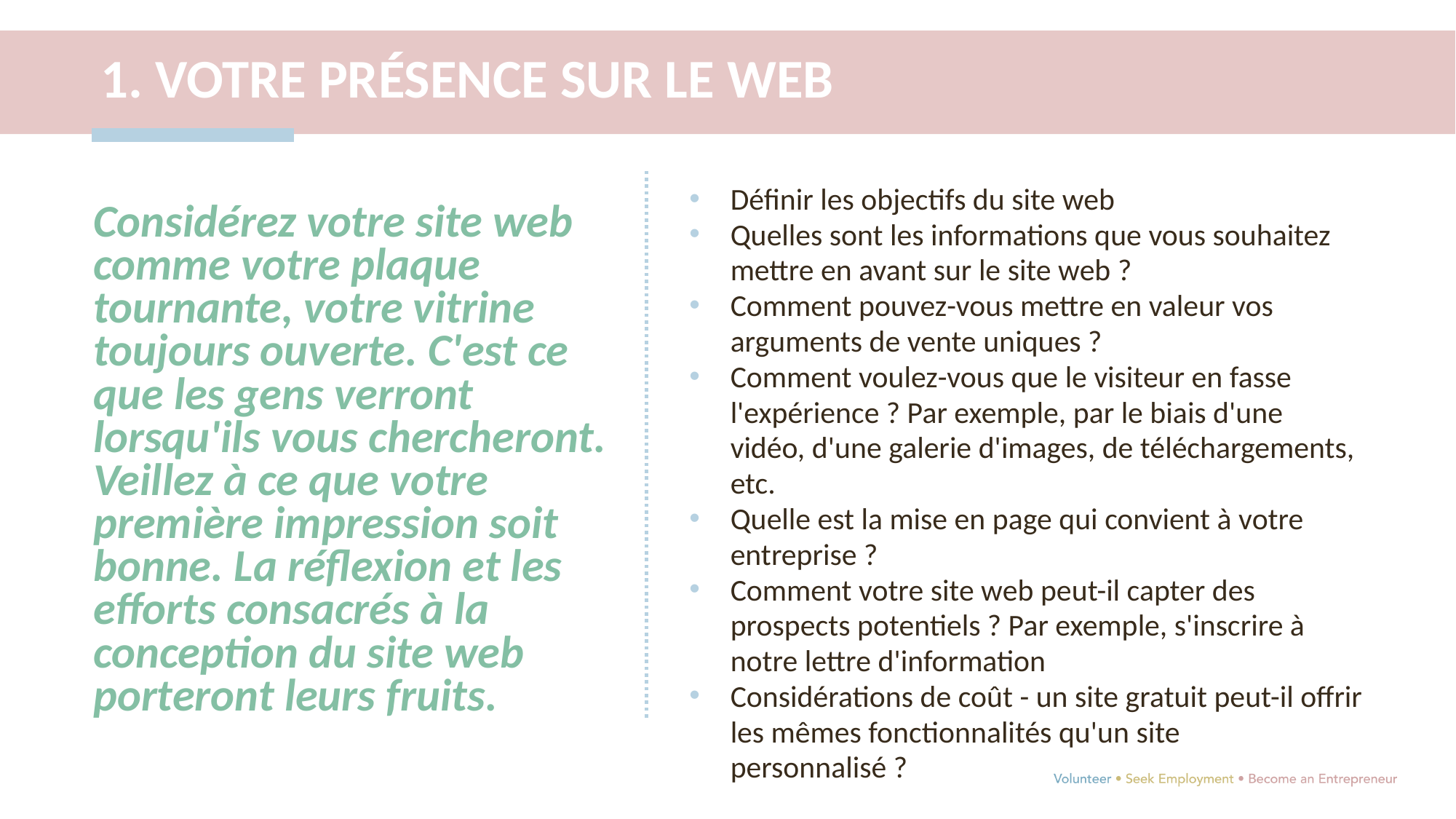

1. VOTRE PRÉSENCE SUR LE WEB
Définir les objectifs du site web
Quelles sont les informations que vous souhaitez mettre en avant sur le site web ?
Comment pouvez-vous mettre en valeur vos arguments de vente uniques ?
Comment voulez-vous que le visiteur en fasse l'expérience ? Par exemple, par le biais d'une vidéo, d'une galerie d'images, de téléchargements, etc.
Quelle est la mise en page qui convient à votre entreprise ?
Comment votre site web peut-il capter des prospects potentiels ? Par exemple, s'inscrire à notre lettre d'information
Considérations de coût - un site gratuit peut-il offrir les mêmes fonctionnalités qu'un site personnalisé ?

Considérez votre site web comme votre plaque tournante, votre vitrine toujours ouverte. C'est ce que les gens verront lorsqu'ils vous chercheront. Veillez à ce que votre première impression soit bonne. La réflexion et les efforts consacrés à la conception du site web porteront leurs fruits.